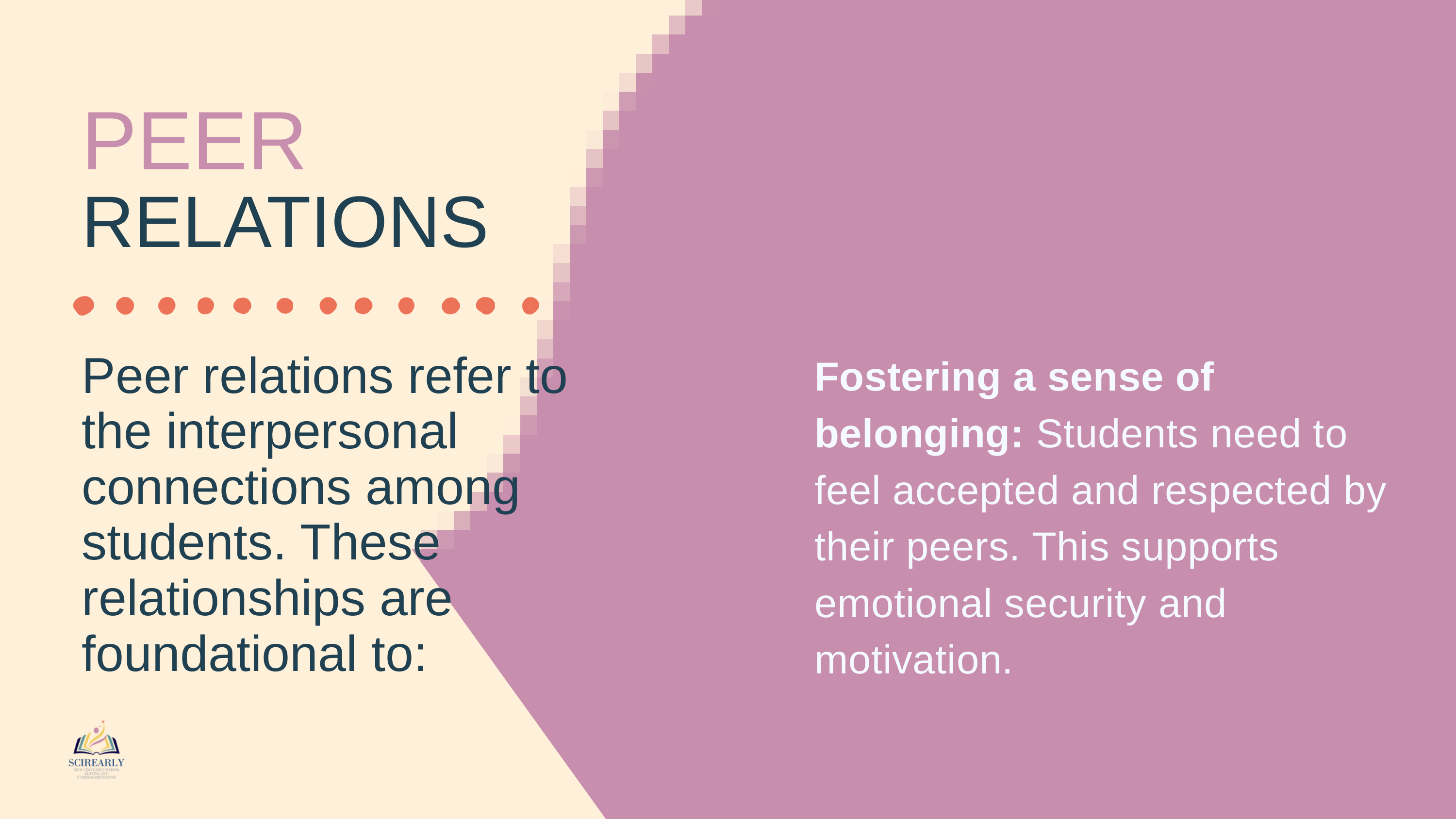

PEER
RELATIONS

Fostering a sense of belonging: Students need to feel accepted and respected by their peers. This supports emotional security and motivation.

Peer relations refer to the interpersonal connections among students. These relationships are foundational to: